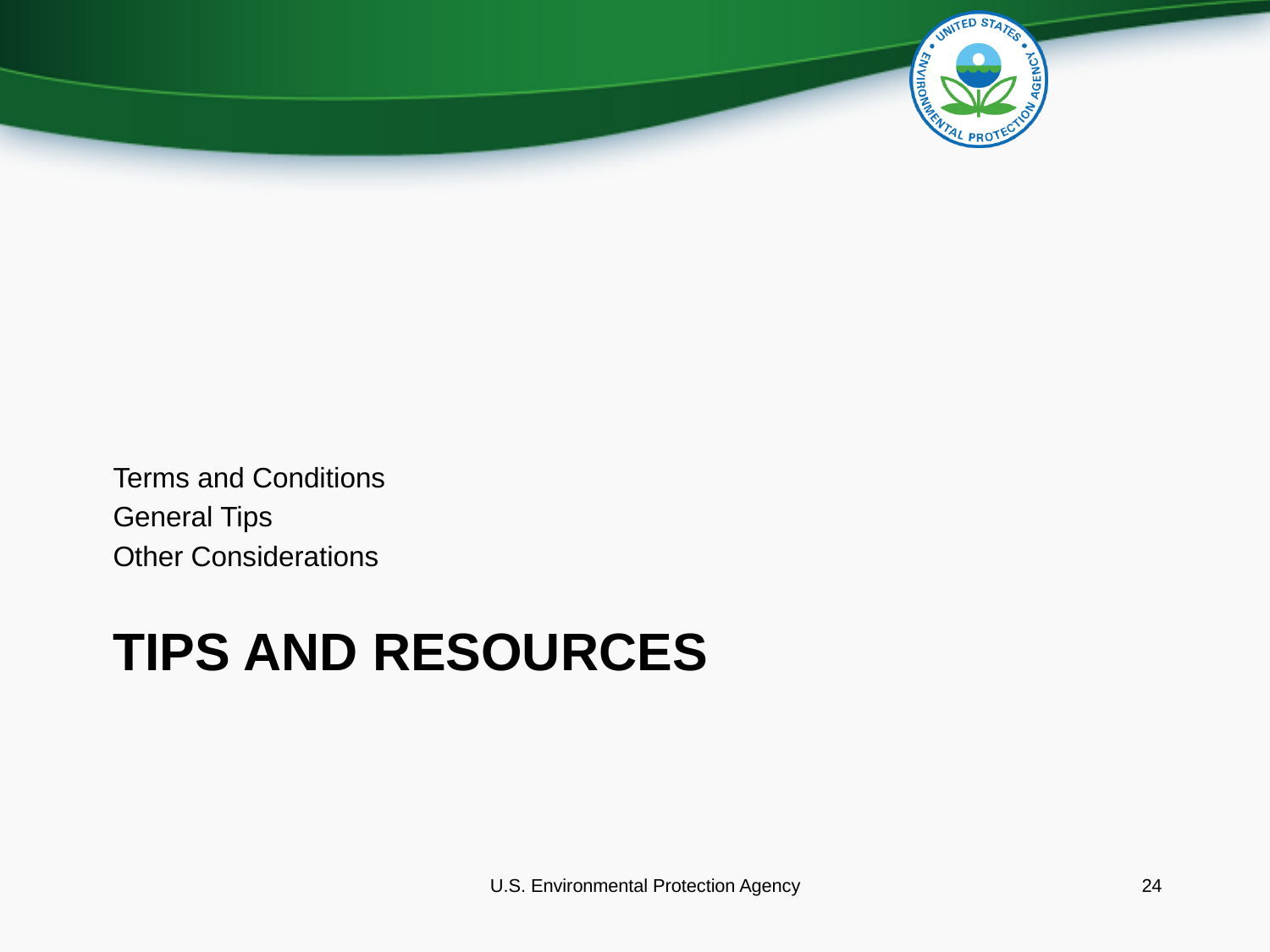

Terms and Conditions
General Tips
Other Considerations

# Tips and resources
U.S. Environmental Protection Agency
24